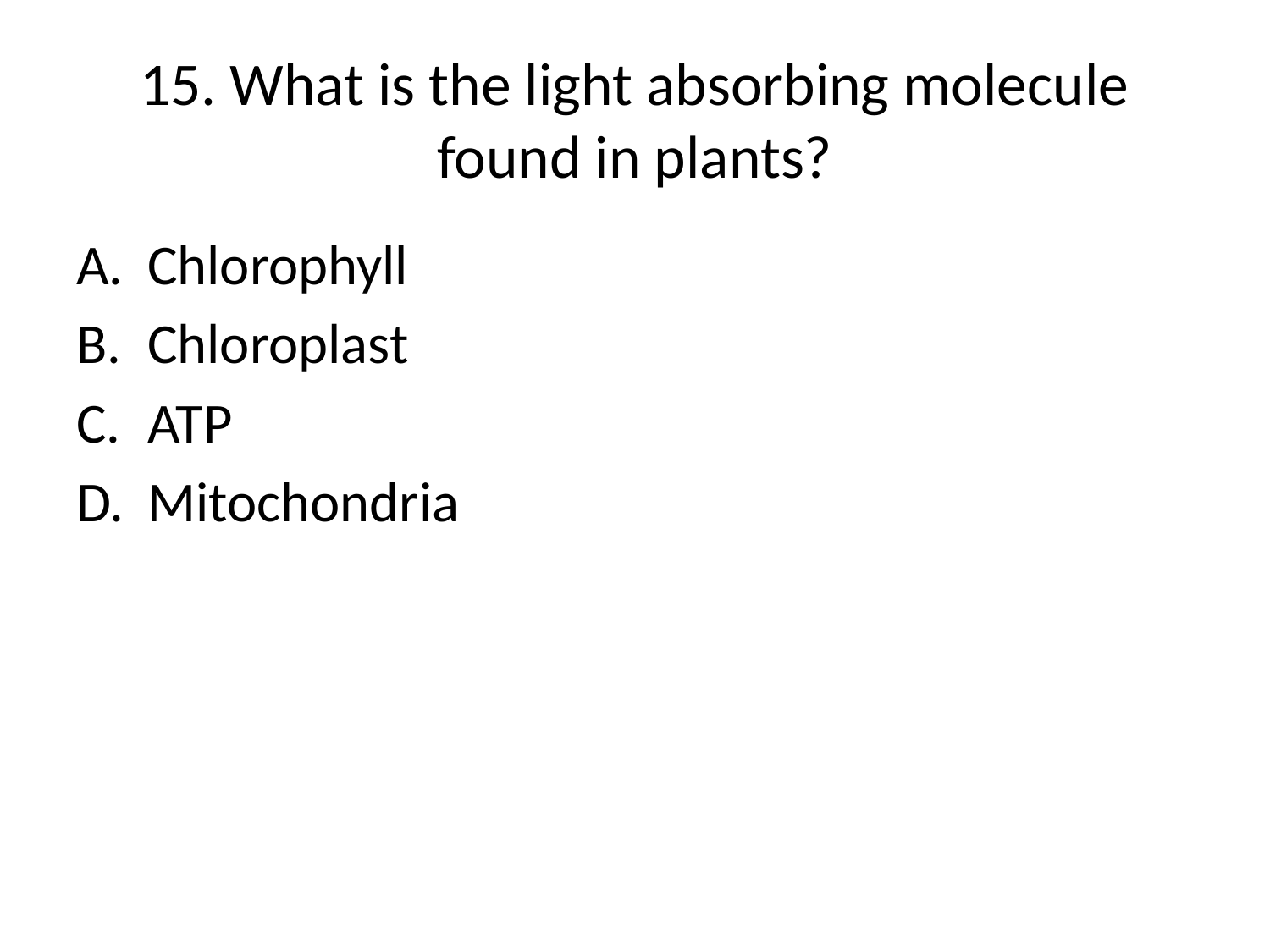

# 15. What is the light absorbing molecule found in plants?
Chlorophyll
Chloroplast
ATP
Mitochondria
[Default]
[MC Any]
[MC All]